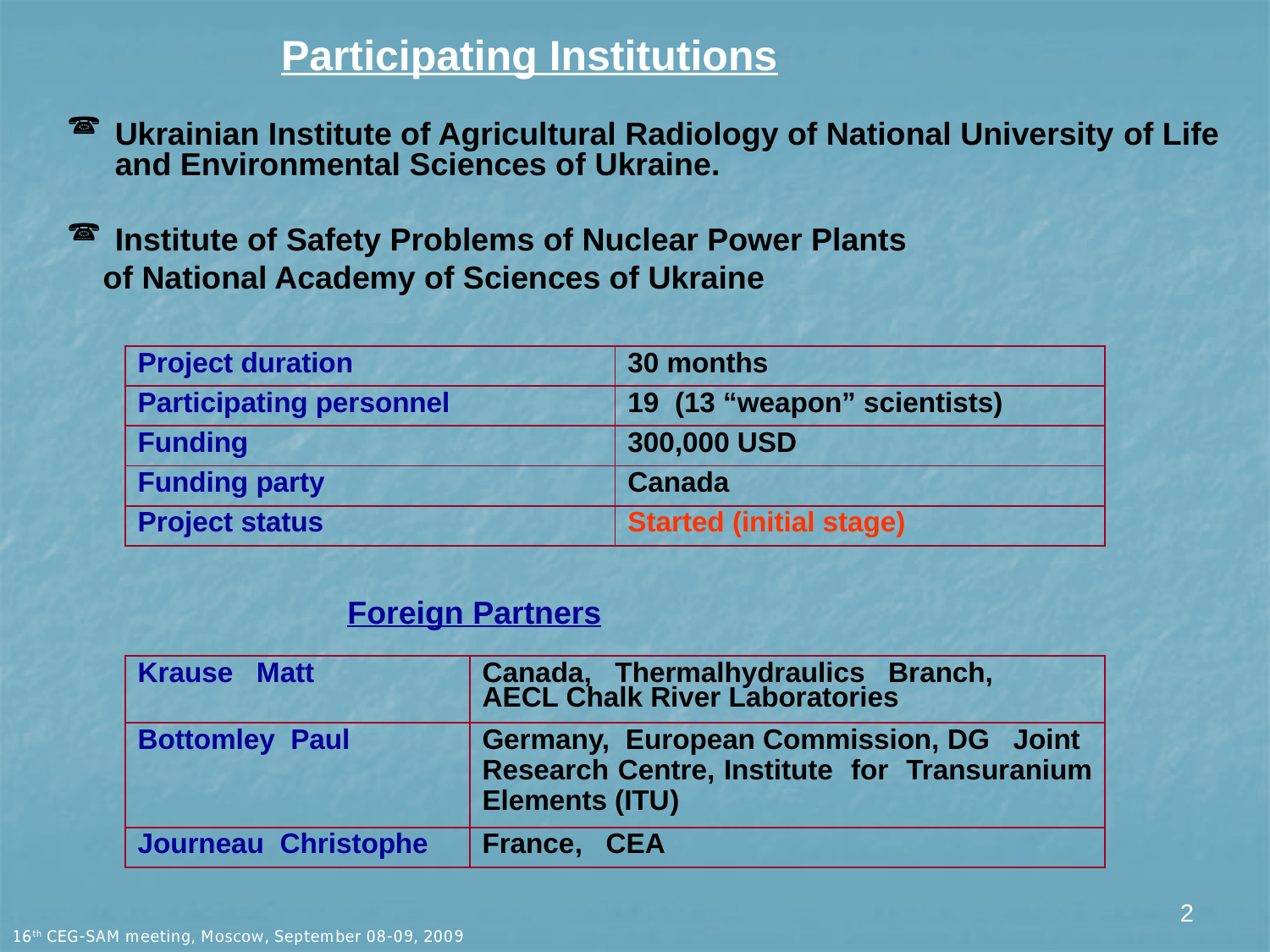

Participating Institutions

Ukrainian Institute of Agricultural Radiology of National University of Life and Environmental Sciences of Ukraine.

Institute of Safety Problems of Nuclear Power Plants
    of National Academy of Sciences of Ukraine
| Project duration | 30 months |
| --- | --- |
| Participating personnel | 19 (13 “weapon” scientists) |
| Funding | 300,000 USD |
| Funding party | Canada |
| Project status | Started (initial stage) |
Foreign Partners
| Krause Matt | Canada, Thermalhydraulics Branch, AECL Chalk River Laboratories |
| --- | --- |
| Bottomley Paul | Germany, European Commission, DG Joint Research Centre, Institute for Transuranium Elements (ITU) |
| Journeau Christophe | France, CEA |
2

16th CEG-SAM meeting, Moscow, September 08-09, 2009